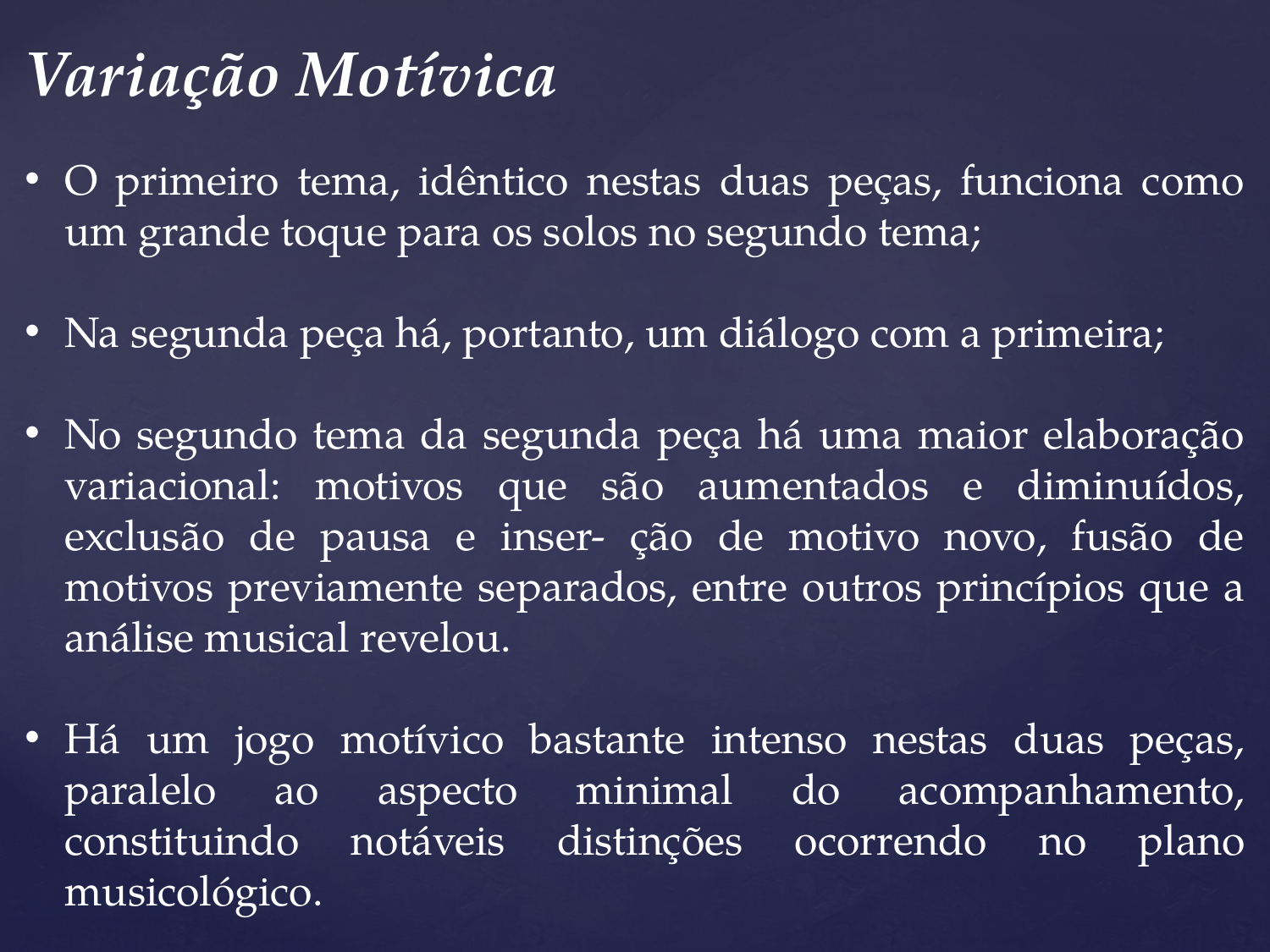

Variação Motívica
O primeiro tema, idêntico nestas duas peças, funciona como um grande toque para os solos no segundo tema;

Na segunda peça há, portanto, um diálogo com a primeira;

No segundo tema da segunda peça há uma maior elaboração variacional: motivos que são aumentados e diminuídos, exclusão de pausa e inser- ção de motivo novo, fusão de motivos previamente separados, entre outros princípios que a análise musical revelou.

Há um jogo motívico bastante intenso nestas duas peças, paralelo ao aspecto minimal do acompanhamento, constituindo notáveis distinções ocorrendo no plano musicológico.